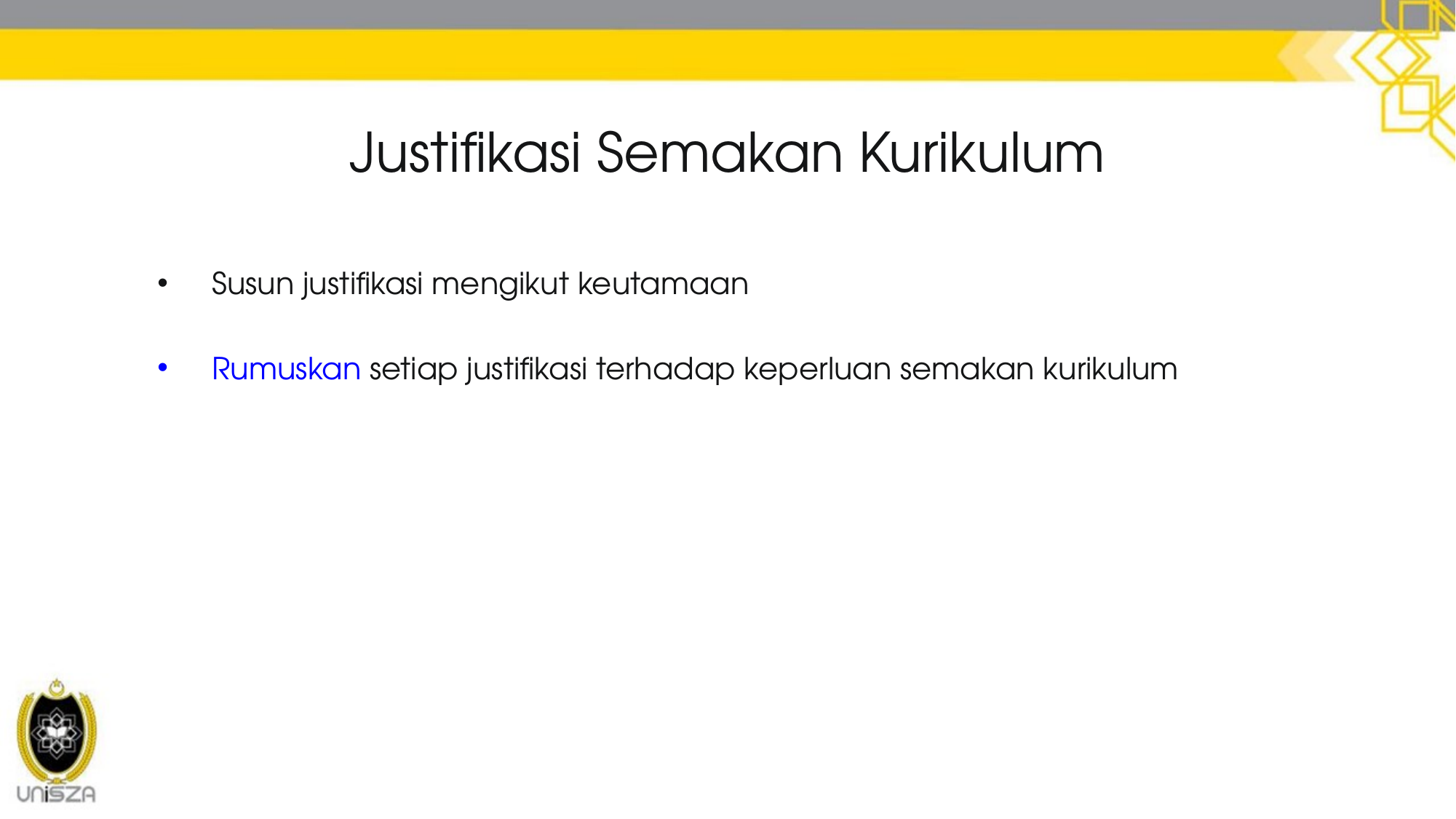

# Justifikasi Semakan Kurikulum
Susun justifikasi mengikut keutamaan

Rumuskan setiap justifikasi terhadap keperluan semakan kurikulum